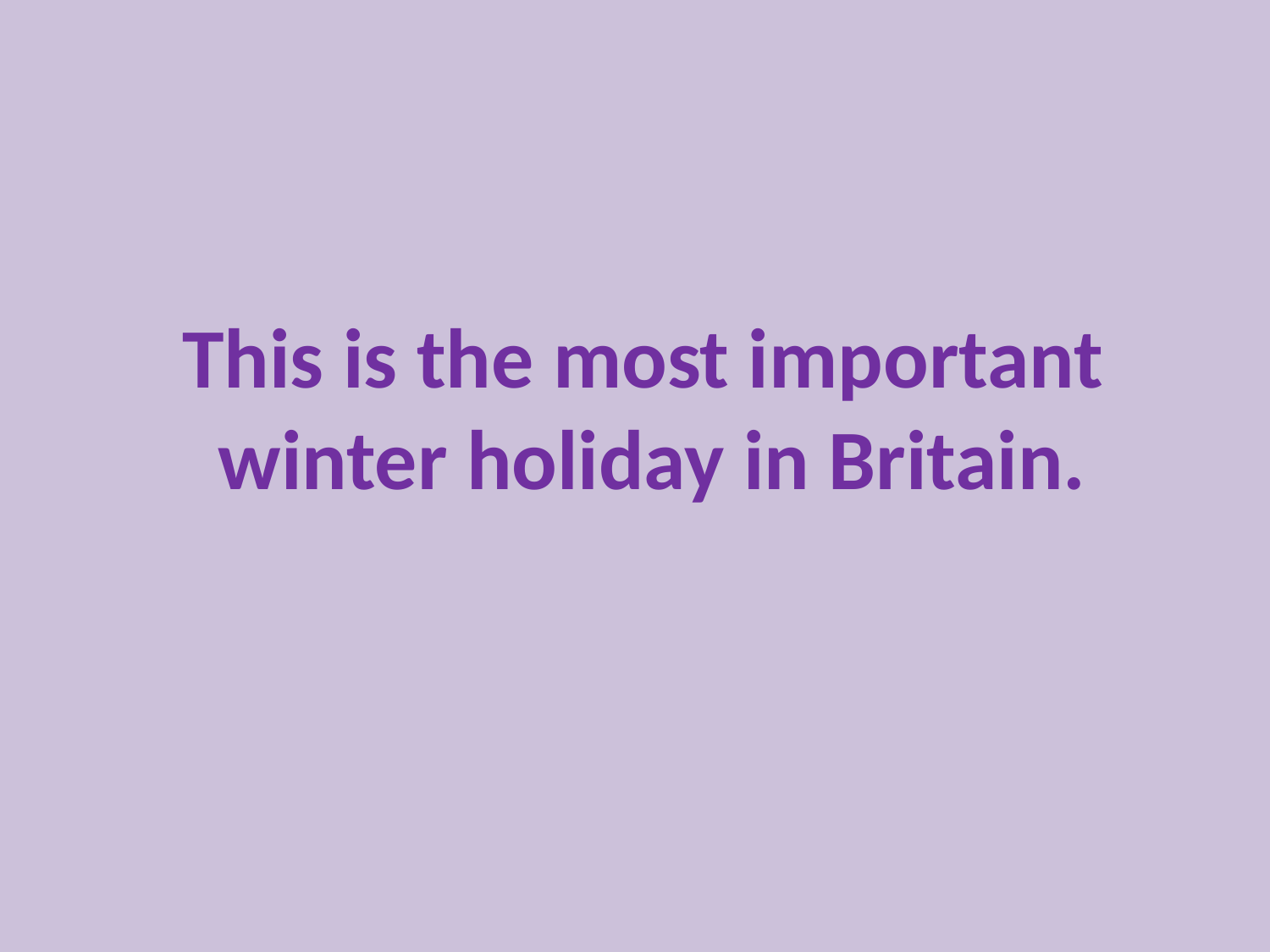

This is the most important
winter holiday in Britain.